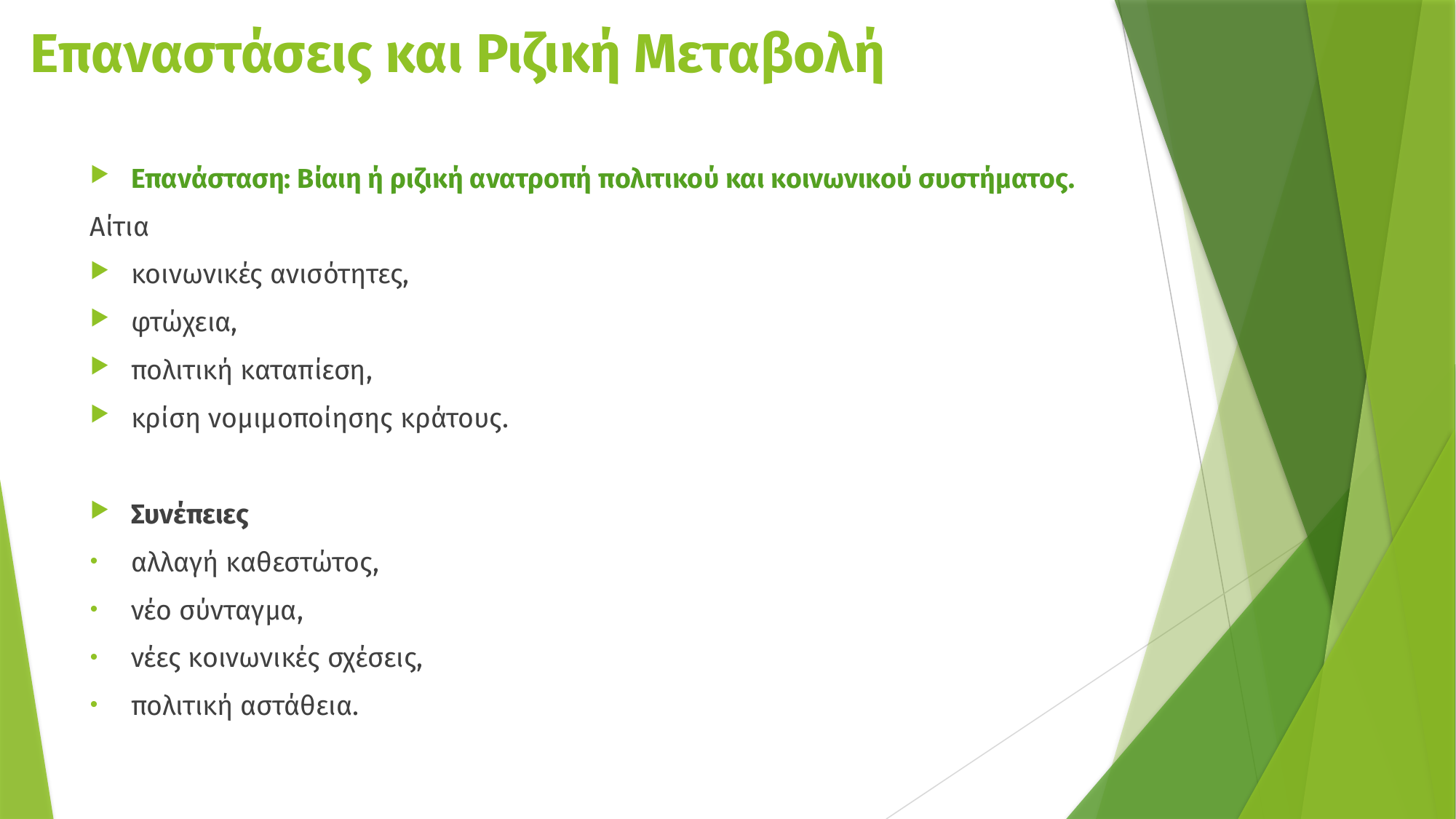

# Επαναστάσεις και Ριζική Μεταβολή
Επανάσταση: Βίαιη ή ριζική ανατροπή πολιτικού και κοινωνικού συστήματος.
Αίτια
κοινωνικές ανισότητες,
φτώχεια,
πολιτική καταπίεση,
κρίση νομιμοποίησης κράτους.

Συνέπειες
αλλαγή καθεστώτος,
νέο σύνταγμα,
νέες κοινωνικές σχέσεις,
πολιτική αστάθεια.